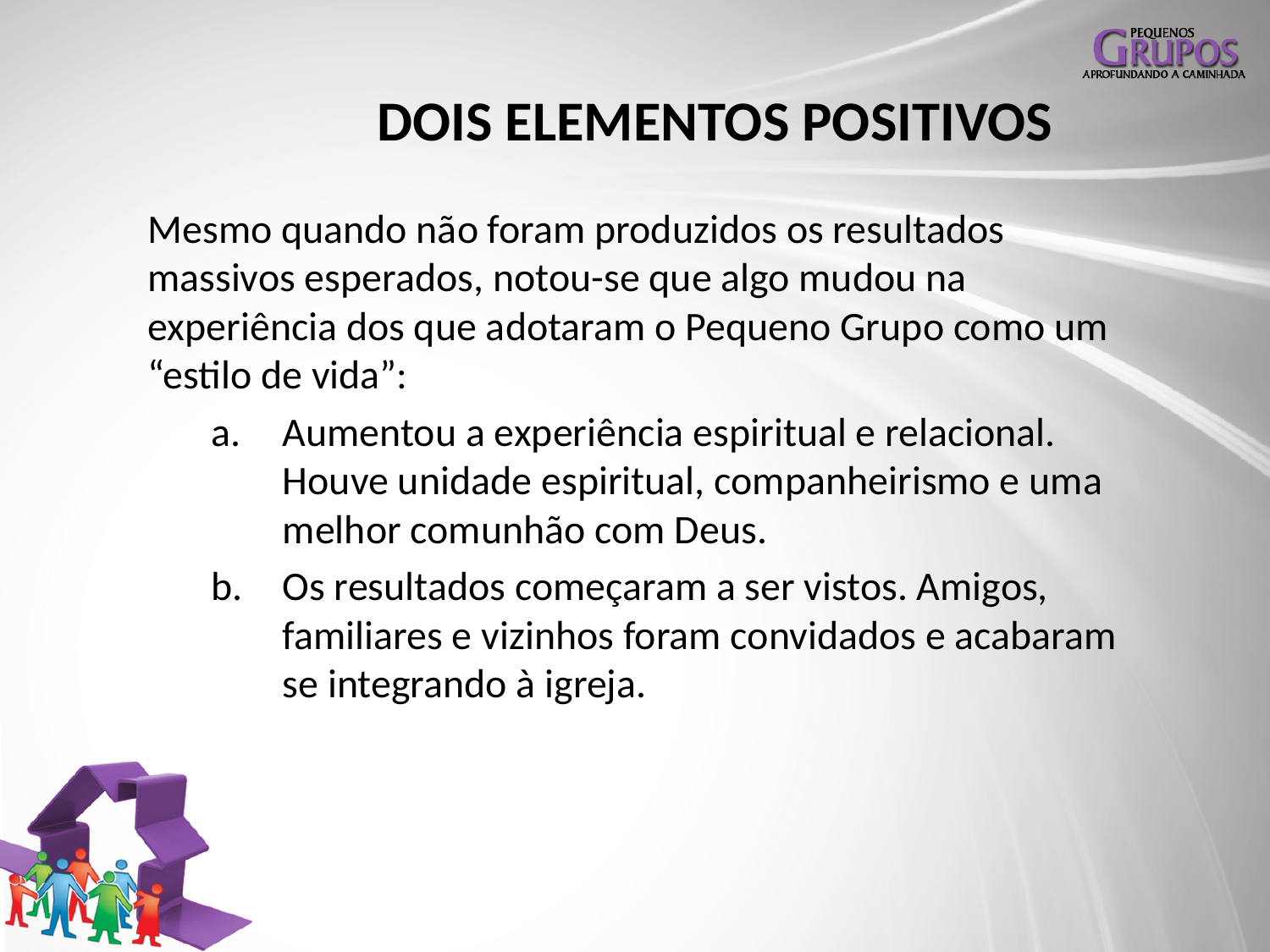

# DOIS ELEMENTOS POSITIVOS
Mesmo quando não foram produzidos os resultados massivos esperados, notou-se que algo mudou na experiência dos que adotaram o Pequeno Grupo como um “estilo de vida”:
Aumentou a experiência espiritual e relacional. Houve unidade espiritual, companheirismo e uma melhor comunhão com Deus.
Os resultados começaram a ser vistos. Amigos, familiares e vizinhos foram convidados e acabaram se integrando à igreja.